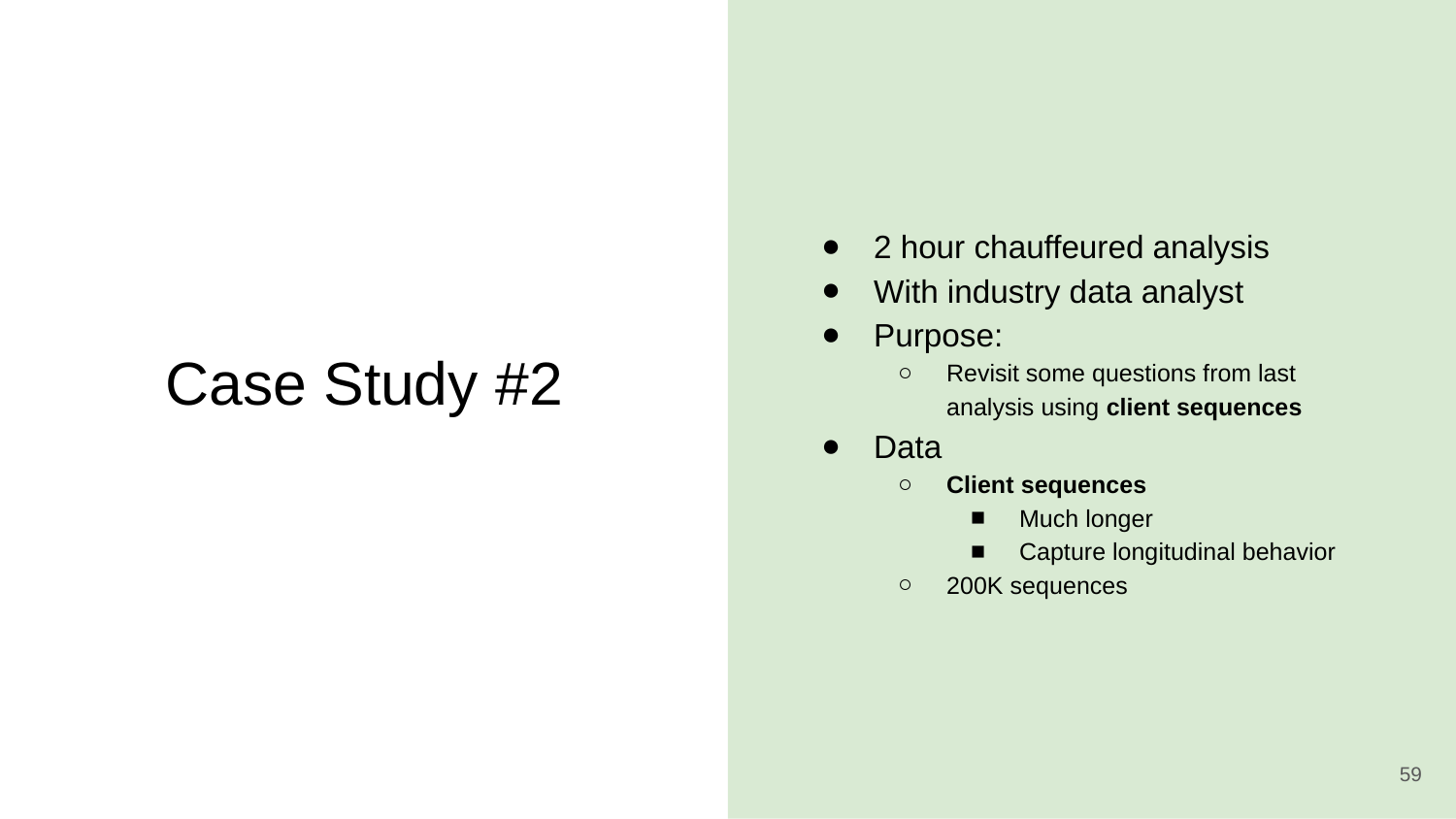

# Case Study #2
2 hour chauffeured analysis
With industry data analyst
Purpose:
Revisit some questions from last analysis using client sequences
Data
Client sequences
Much longer
Capture longitudinal behavior
200K sequences
59